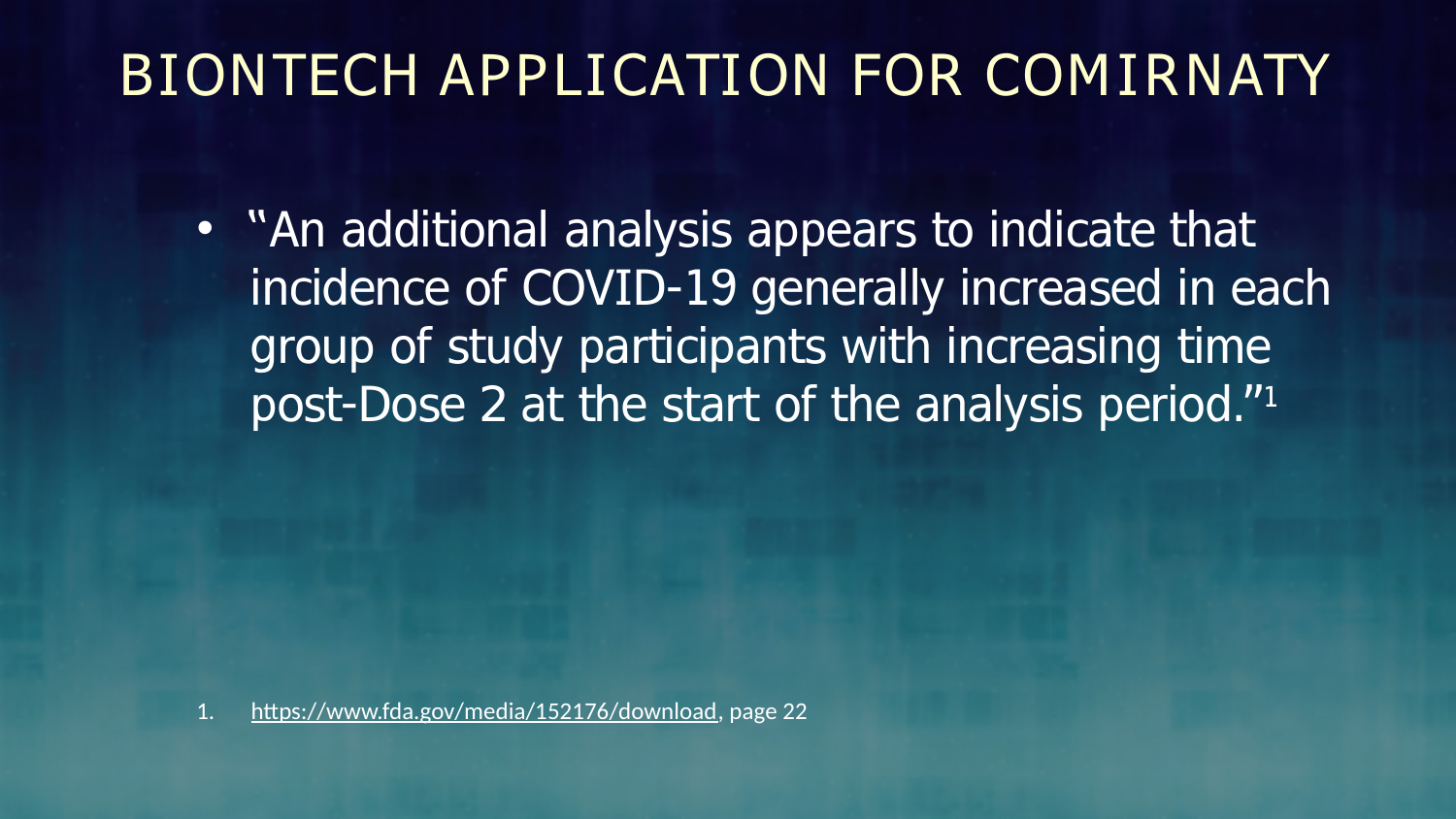

# BioNTech Application for Comirnaty
“An additional analysis appears to indicate that incidence of COVID-19 generally increased in each group of study participants with increasing time post-Dose 2 at the start of the analysis period.”1

https://www.fda.gov/media/152176/download, page 22